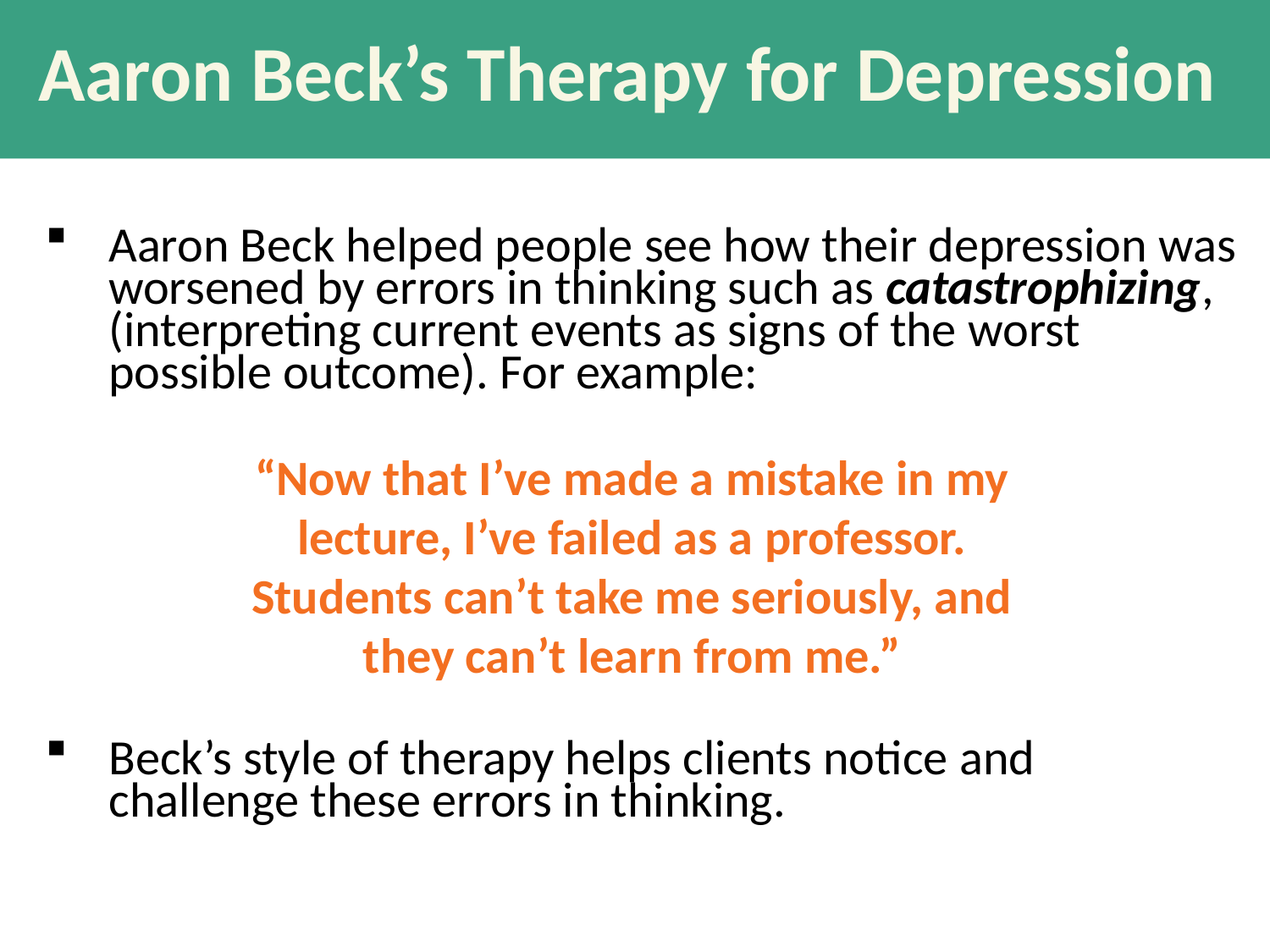

Aaron Beck’s Therapy for Depression
Aaron Beck helped people see how their depression was worsened by errors in thinking such as catastrophizing, (interpreting current events as signs of the worst possible outcome). For example:
“Now that I’ve made a mistake in my lecture, I’ve failed as a professor. Students can’t take me seriously, and they can’t learn from me.”
Beck’s style of therapy helps clients notice and challenge these errors in thinking.